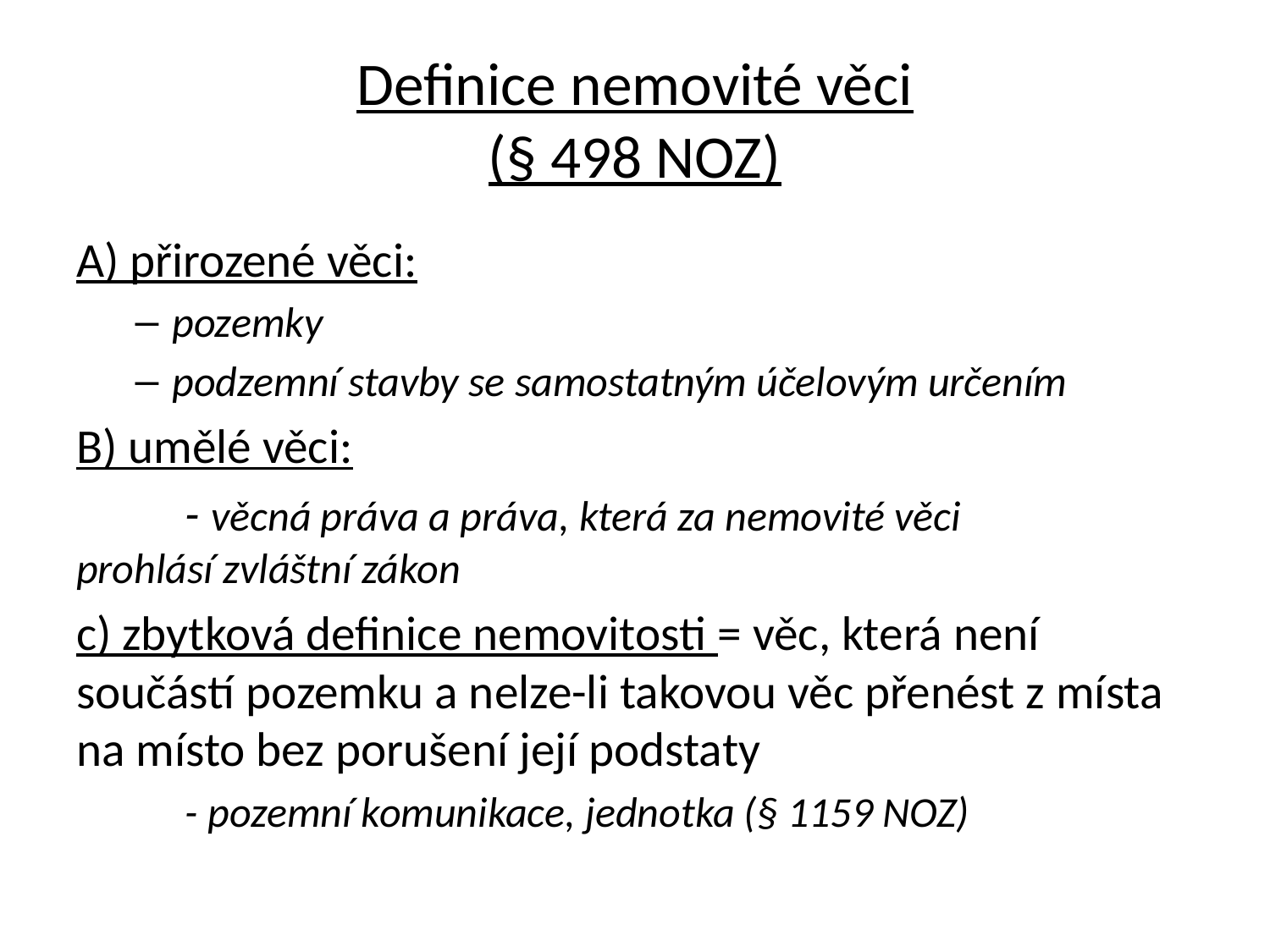

# Definice nemovité věci (§ 498 NOZ)
A) přirozené věci:
pozemky
podzemní stavby se samostatným účelovým určením
B) umělé věci:
	- věcná práva a práva, která za nemovité věci 		prohlásí zvláštní zákon
c) zbytková definice nemovitosti = věc, která není součástí pozemku a nelze-li takovou věc přenést z místa na místo bez porušení její podstaty
	- pozemní komunikace, jednotka (§ 1159 NOZ)